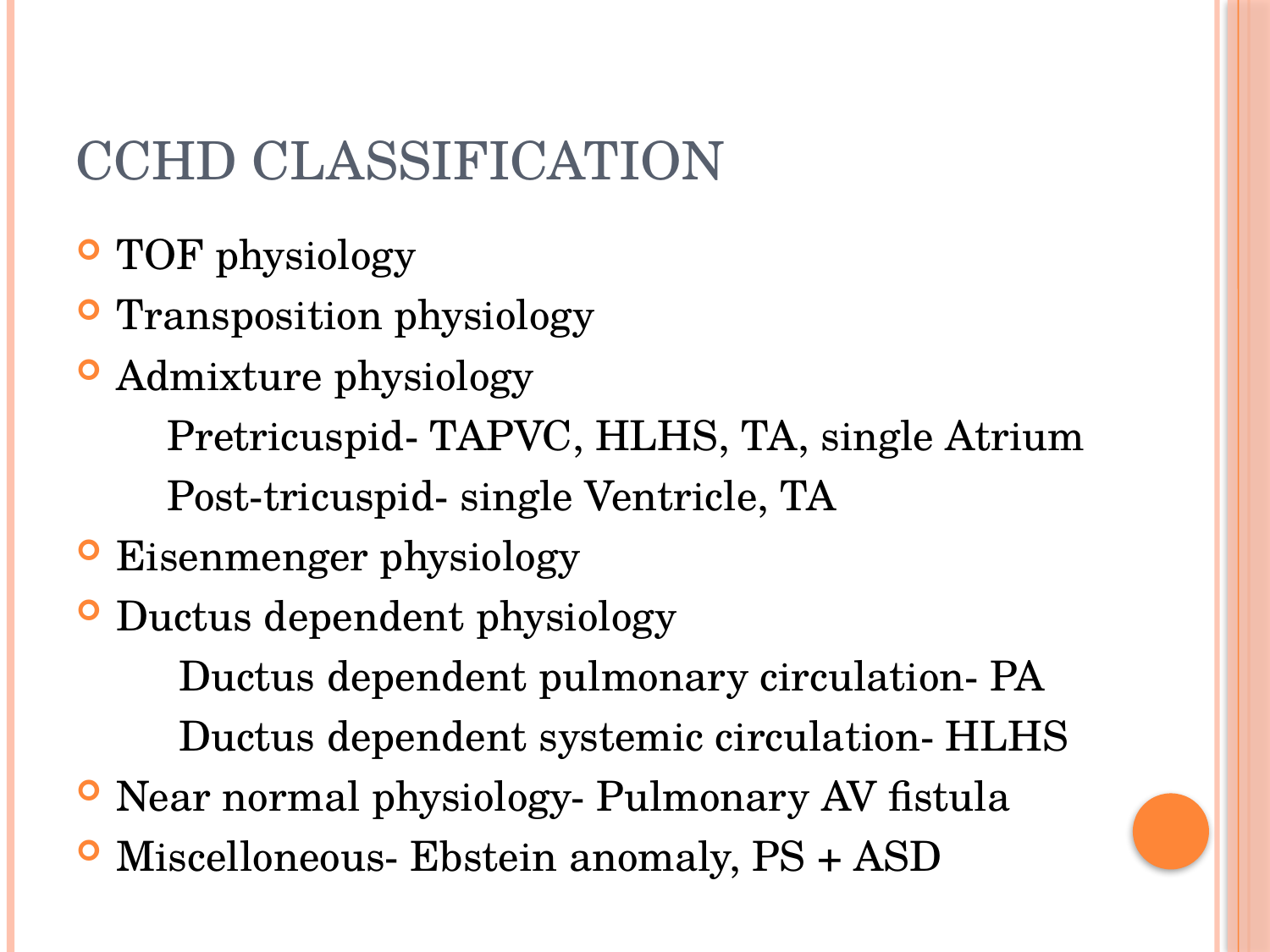

# CCHD classification
TOF physiology
Transposition physiology
Admixture physiology
        Pretricuspid- TAPVC, HLHS, TA, single Atrium
        Post-tricuspid- single Ventricle, TA
Eisenmenger physiology
Ductus dependent physiology
         Ductus dependent pulmonary circulation- PA
         Ductus dependent systemic circulation- HLHS
Near normal physiology- Pulmonary AV fistula
Miscelloneous- Ebstein anomaly, PS + ASD